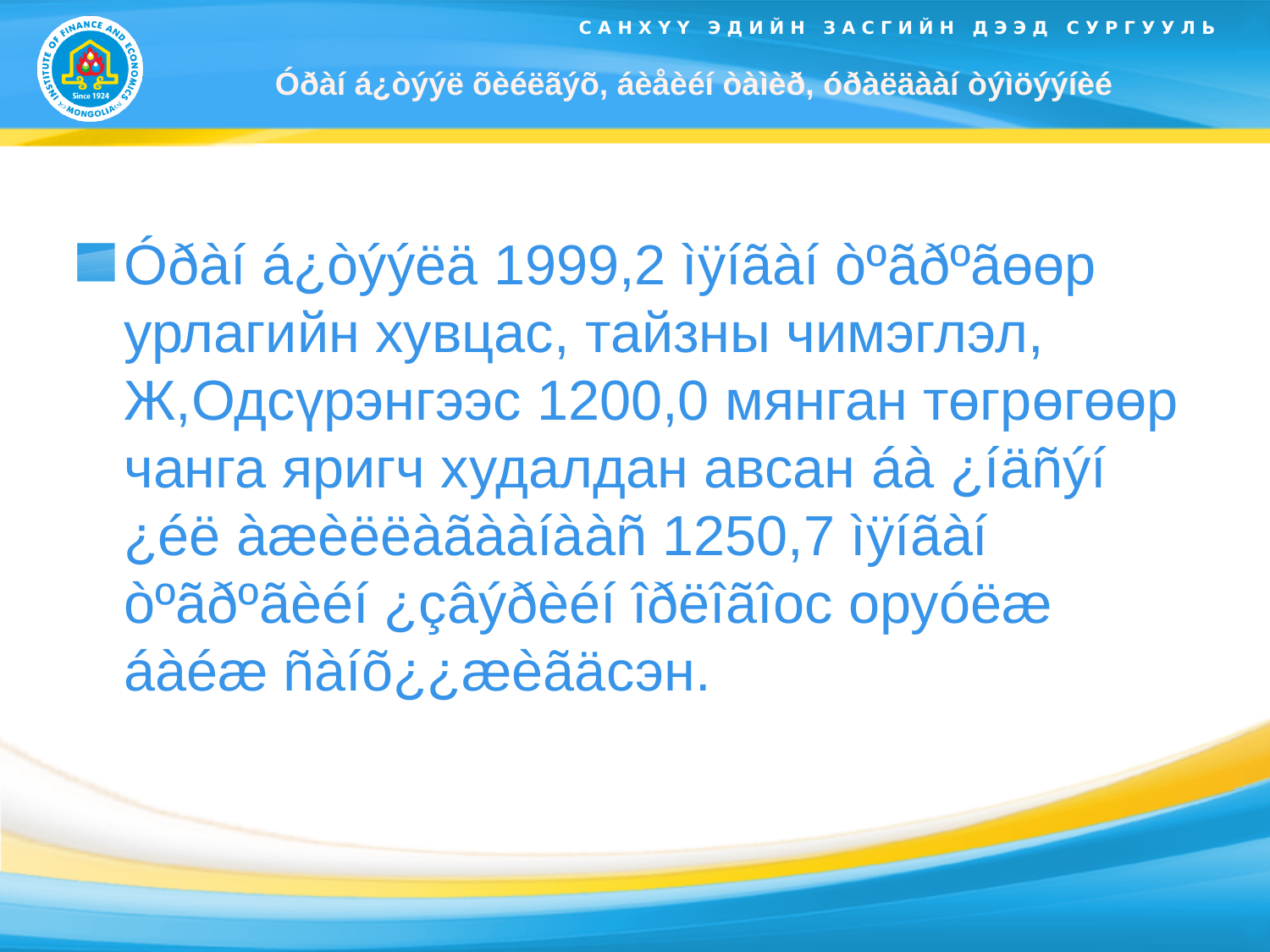

# Óðàí á¿òýýë õèéëãýõ, áèåèéí òàìèð, óðàëäààí òýìöýýíèé
Óðàí á¿òýýëä 1999,2 ìÿíãàí òºãðºãөөр урлагийн хувцас, тайзны чимэглэл, Ж,Одсүрэнгээс 1200,0 мянган төгрөгөөр чанга яригч худалдан авсан áà ¿íäñýí ¿éë àæèëëàãààíààñ 1250,7 ìÿíãàí òºãðºãèéí ¿çâýðèéí îðëîãîос оруóëæ áàéæ ñàíõ¿¿æèãäсэн.